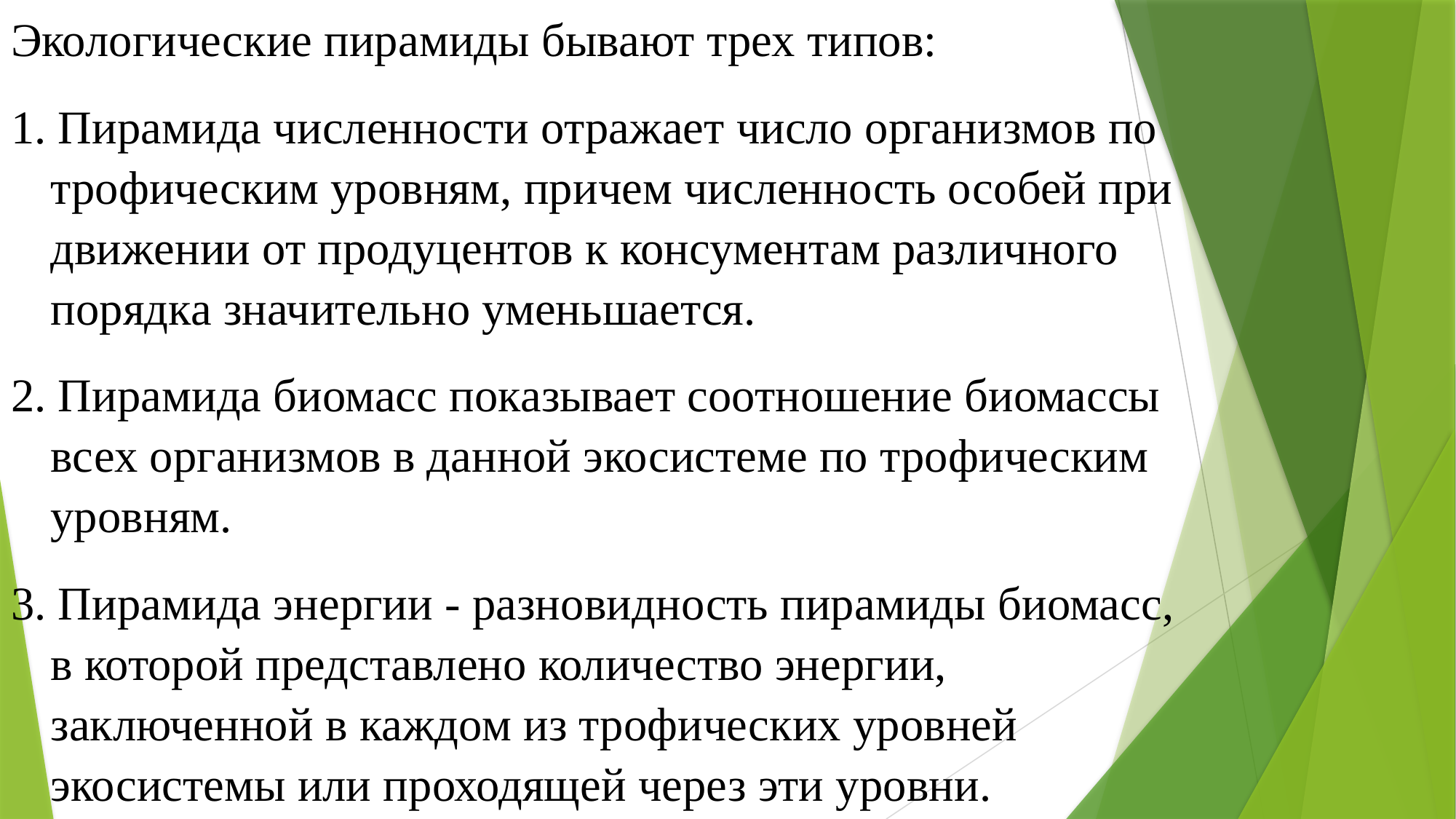

Экологические пирамиды бывают трех типов:
1. Пирамида численности отражает число организмов по трофическим уровням, причем численность особей при движении от продуцентов к консументам различного порядка значительно уменьшается.
2. Пирамида биомасс показывает соотношение биомассы всех организмов в данной экосистеме по трофическим уровням.
3. Пирамида энергии - разновидность пирамиды биомасс, в которой представлено количество энергии, заключенной в каждом из трофических уровней экосистемы или проходящей через эти уровни.